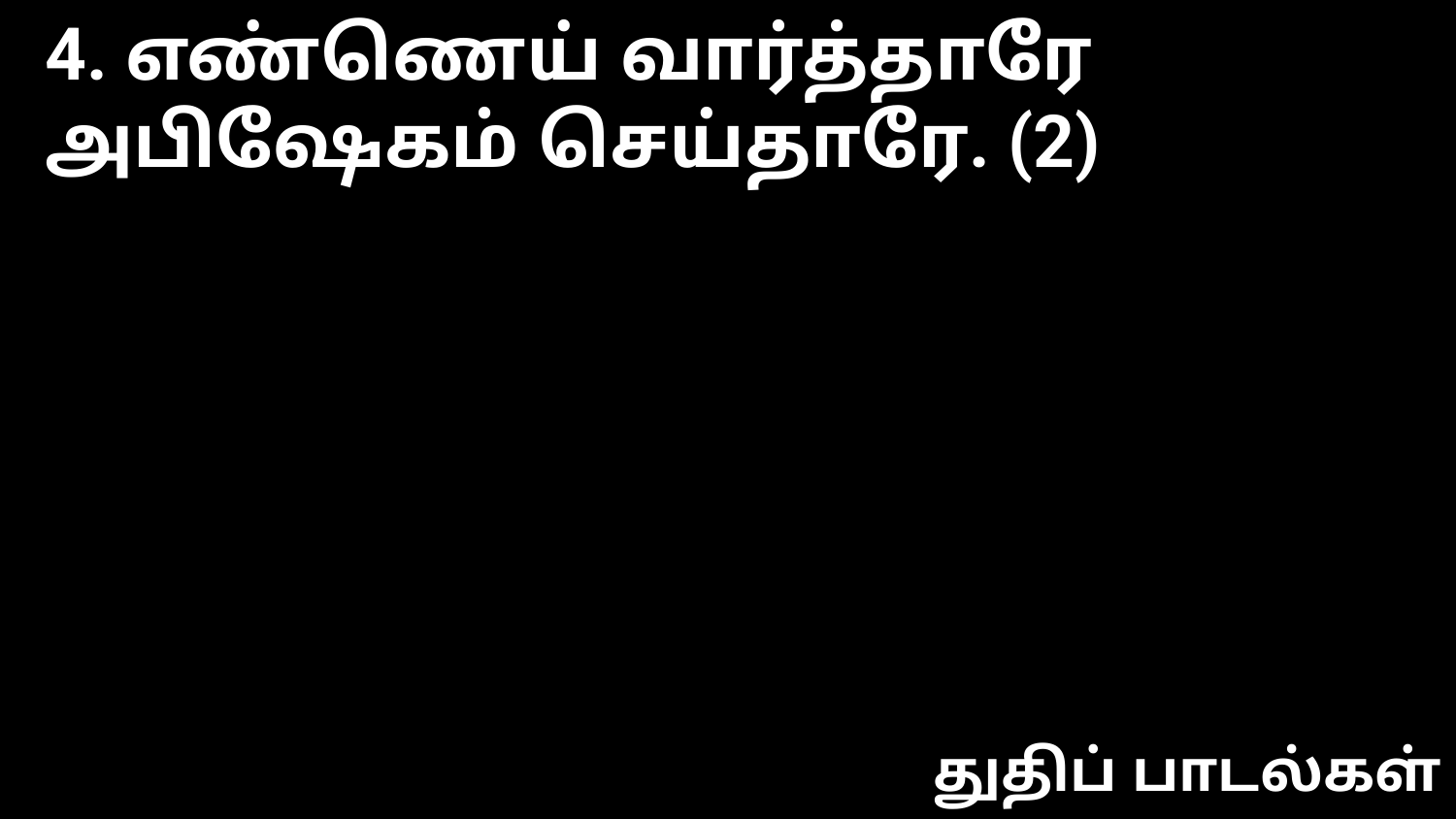

4. எண்ணெய் வார்த்தாரே
அபிஷேகம் செய்தாரே. (2)

துதிப் பாடல்கள்